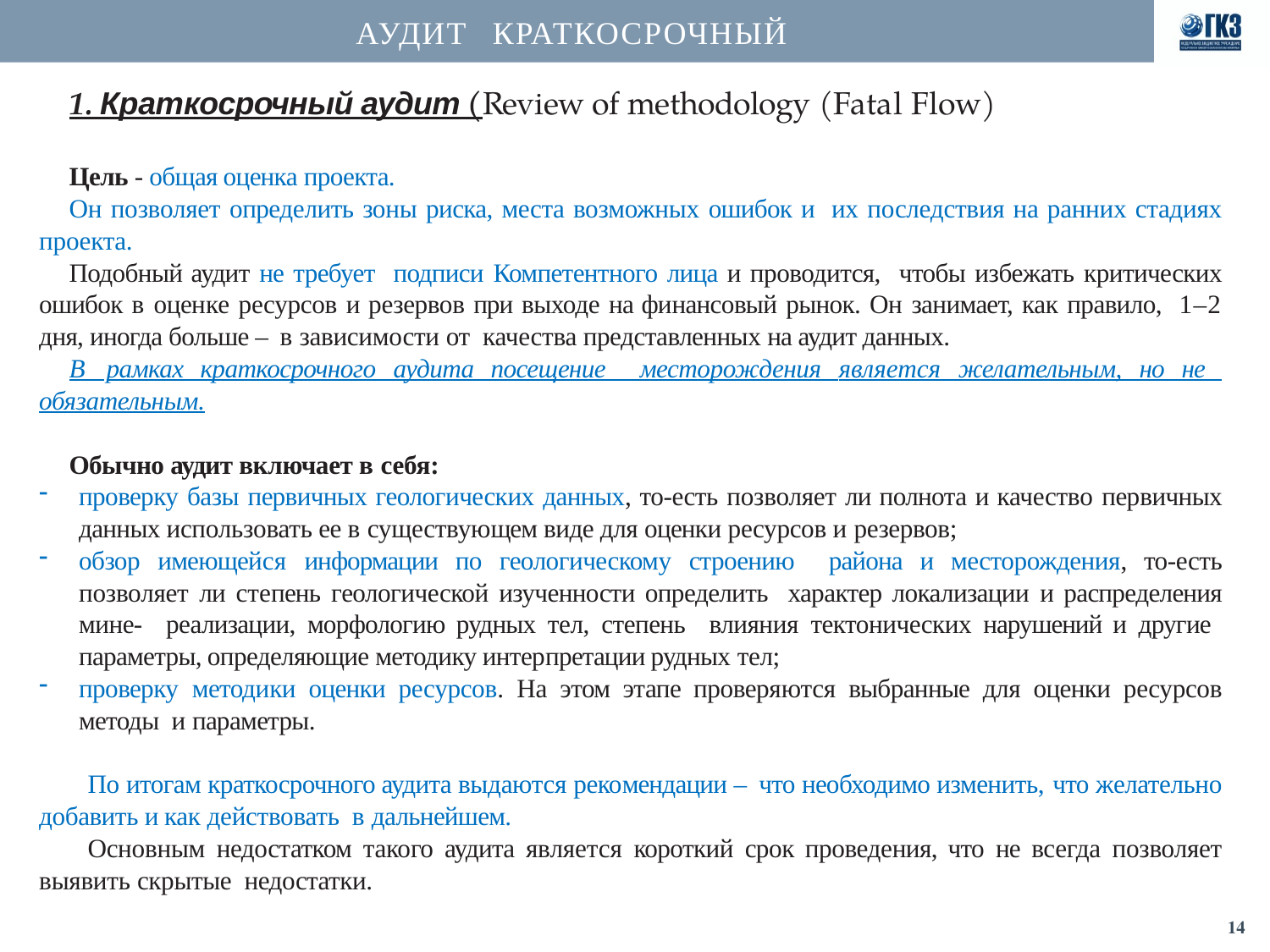

# АУДИТ	 КРАТКОСРОЧНЫЙ
1. Краткосрочный аудит (Review of methodology (Fatal Flow)

Цель - общая оценка проекта.
Он позволяет определить зоны риска, места возможных ошибок и  их последствия на ранних стадиях проекта.
Подобный аудит не требует  подписи Компетентного лица и проводится,  чтобы избежать критических ошибок в оценке ресурсов и резервов при выходе на финансовый рынок. Он занимает, как правило,  1–2 дня, иногда больше – в зависимости от  качества представленных на аудит данных.
В рамках краткосрочного аудита посещение  месторождения является желательным, но не  обязательным.

Обычно аудит включает в себя:
проверку базы первичных геологических данных, то-есть позволяет ли полнота и качество первичных данных использовать ее в существующем виде для оценки ресурсов и резервов;
обзор имеющейся информации по геологическому строению  района и месторождения, то-есть позволяет ли степень геологической изученности определить  характер локализации и распределения мине-  реализации, морфологию рудных тел, степень  влияния тектонических нарушений и другие  параметры, определяющие методику интерпретации рудных тел;
проверку методики оценки ресурсов. На этом этапе проверяются выбранные для оценки ресурсов методы  и параметры.

По итогам краткосрочного аудита выдаются рекомендации – что необходимо изменить, что желательно добавить и как действовать  в дальнейшем.
Основным недостатком такого аудита является короткий срок проведения, что не всегда позволяет выявить скрытые  недостатки.
14